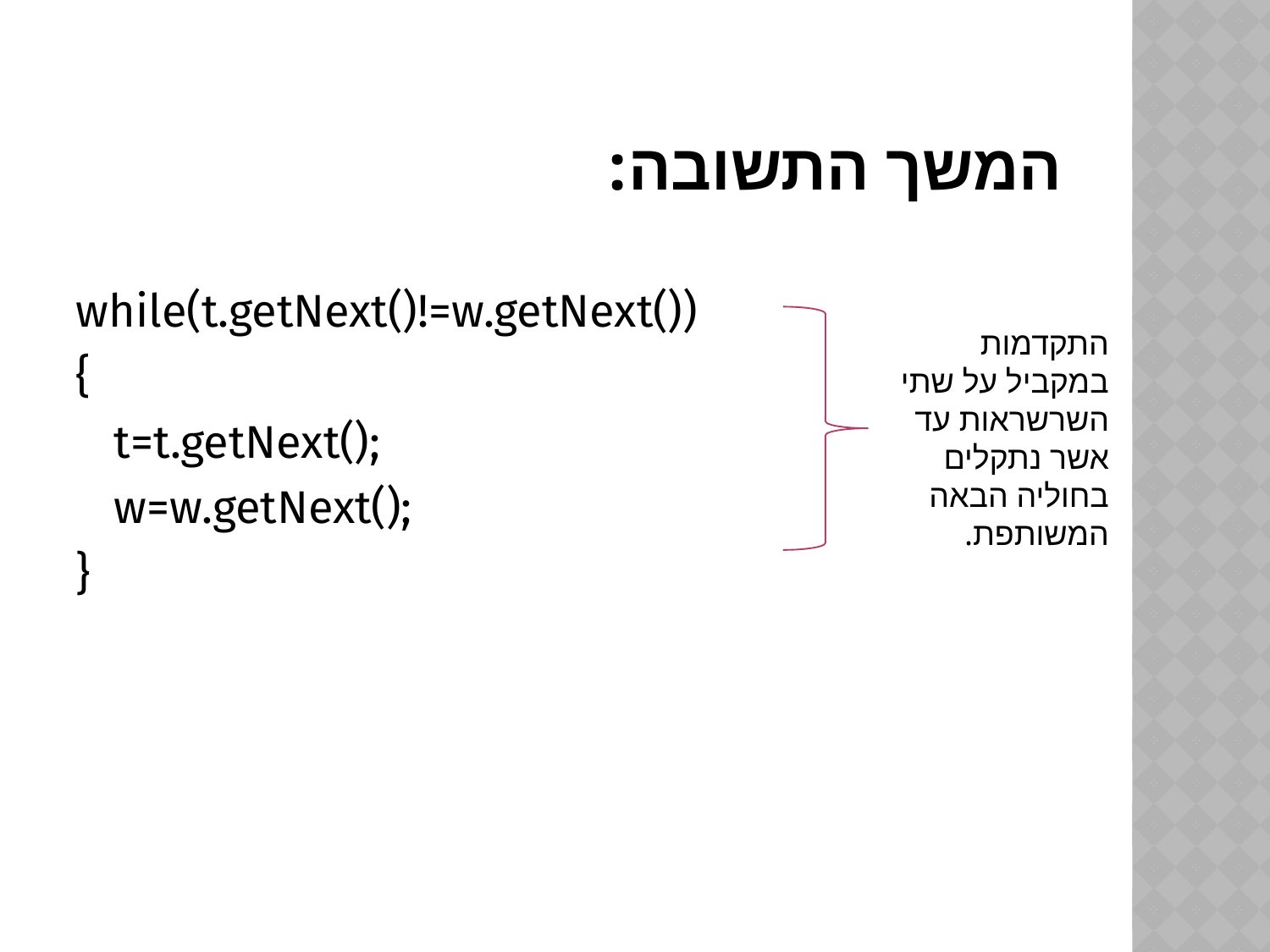

# המשך התשובה:
while(t.getNext()!=w.getNext())
{
	t=t.getNext();
	w=w.getNext();
}

התקדמות במקביל על שתי השרשראות עד אשר נתקלים בחוליה הבאה המשותפת.